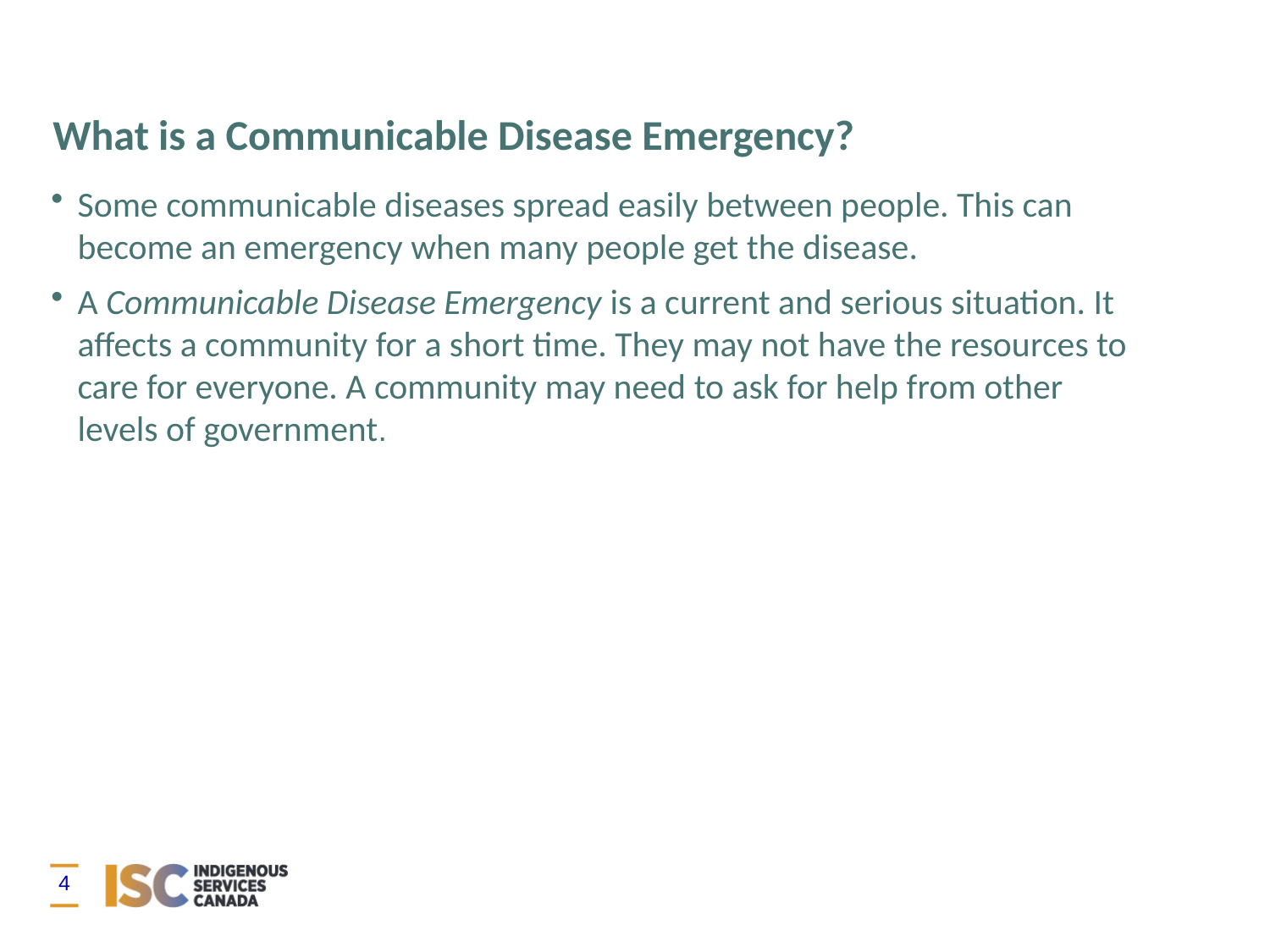

# What is a Communicable Disease Emergency?
Some communicable diseases spread easily between people. This can become an emergency when many people get the disease.
A Communicable Disease Emergency is a current and serious situation. It affects a community for a short time. They may not have the resources to care for everyone. A community may need to ask for help from other levels of government.